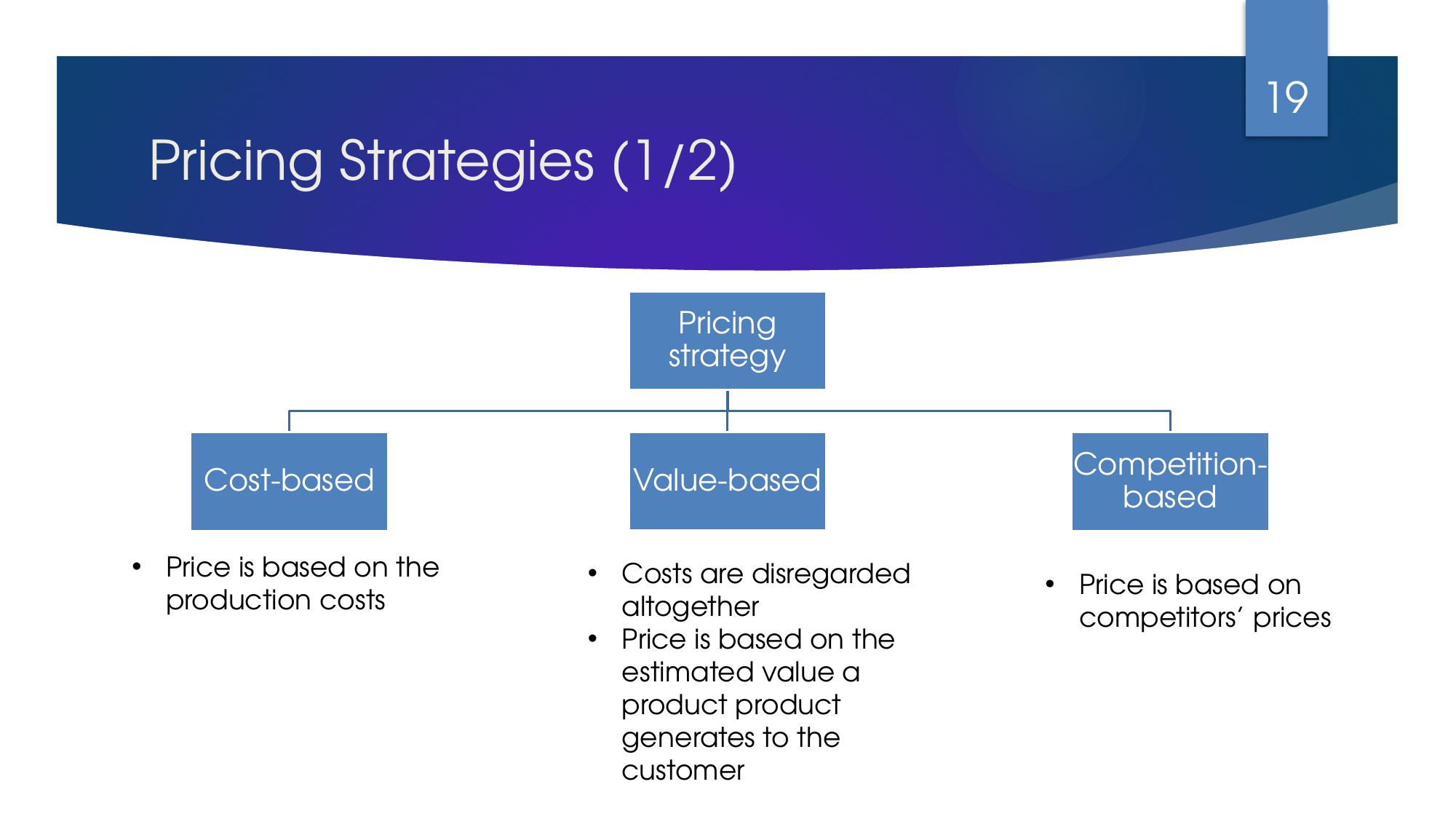

19
# Pricing Strategies (1/2)
Pricing strategy
Cost-based
Value-based
Competition-based
Price is based on the production costs
Costs are disregarded altogether
Price is based on the estimated value a product product generates to the customer
Price is based on competitors’ prices